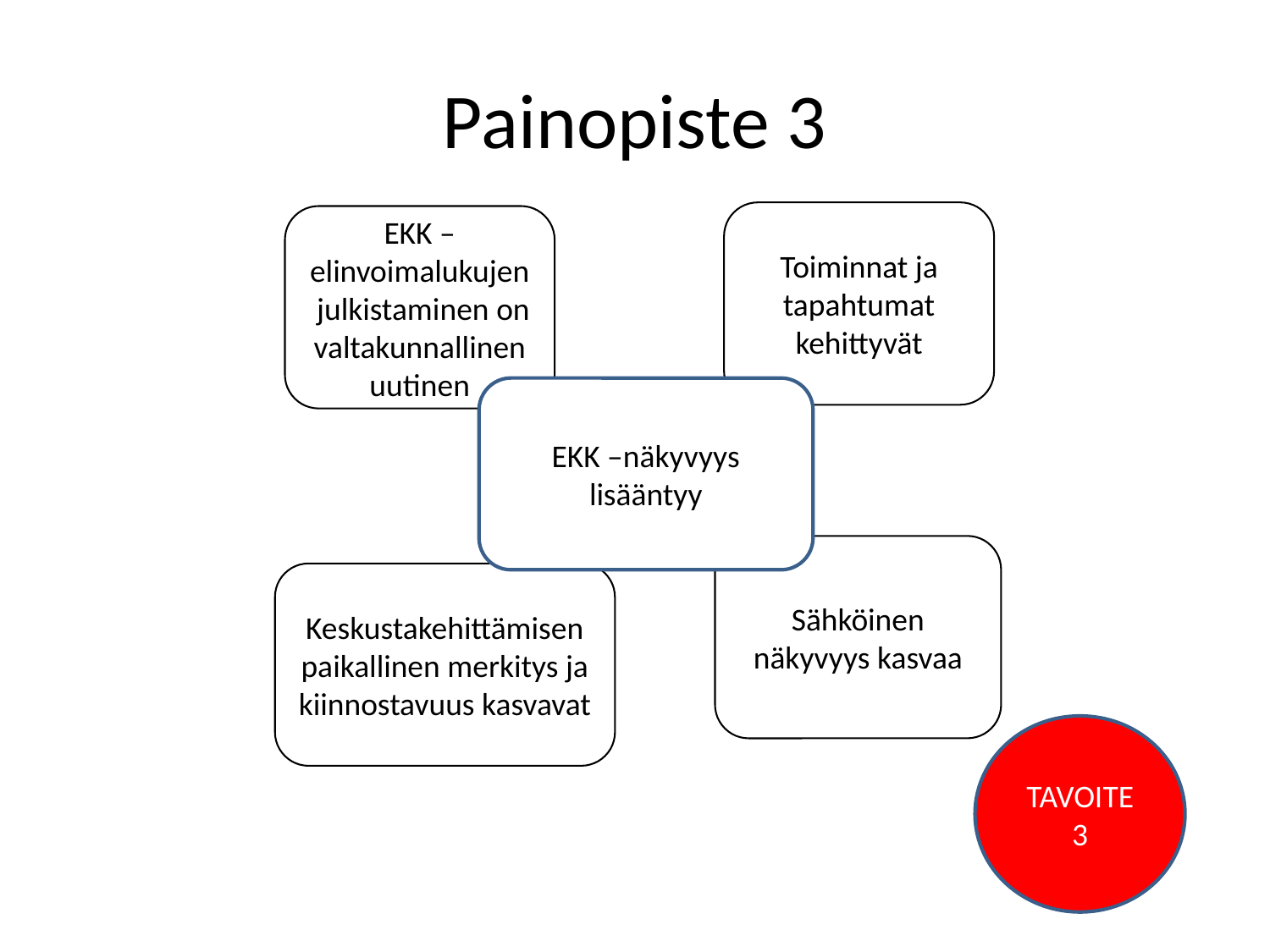

# Painopiste 3
Toiminnat ja tapahtumat kehittyvät
EKK –elinvoimalukujen  julkistaminen on valtakunnallinen uutinen
EKK –näkyvyys lisääntyy
Sähköinen näkyvyys kasvaa
Keskustakehittämisen paikallinen merkitys ja kiinnostavuus kasvavat
TAVOITE 3